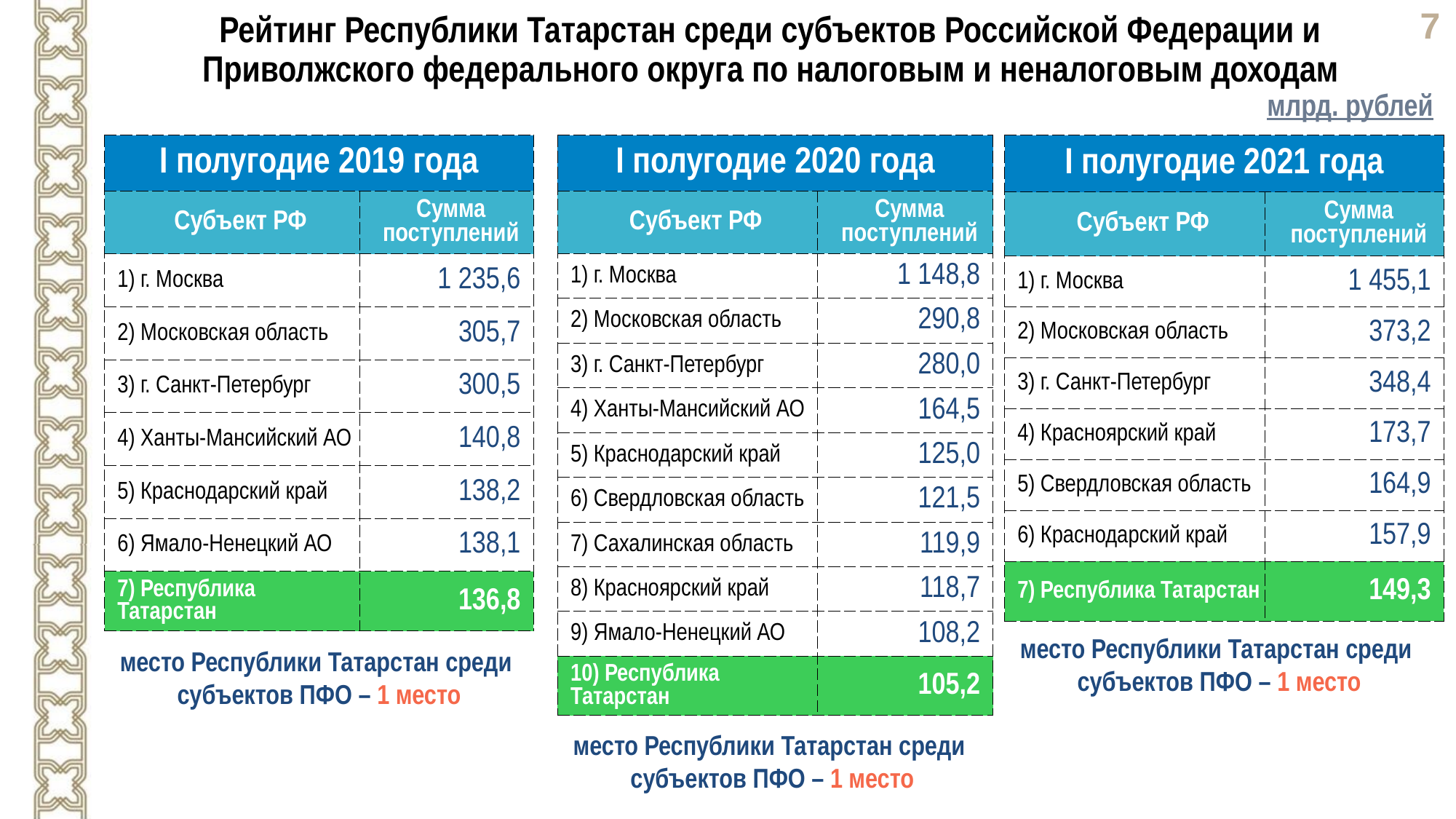

Рейтинг Республики Татарстан среди субъектов Российской Федерации и Приволжского федерального округа по налоговым и неналоговым доходам
млрд. рублей
| I полугодие 2021 года |  |
| --- | --- |
| Субъект РФ | Сумма поступлений |
| 1) г. Москва | 1 455,1 |
| 2) Московская область | 373,2 |
| 3) г. Санкт-Петербург | 348,4 |
| 4) Красноярский край | 173,7 |
| 5) Свердловская область | 164,9 |
| 6) Краснодарский край | 157,9 |
| 7) Республика Татарстан | 149,3 |
| I полугодие 2019 года |  |
| --- | --- |
| Субъект РФ | Сумма поступлений |
| 1) г. Москва | 1 235,6 |
| 2) Московская область | 305,7 |
| 3) г. Санкт-Петербург | 300,5 |
| 4) Ханты-Мансийский АО | 140,8 |
| 5) Краснодарский край | 138,2 |
| 6) Ямало-Ненецкий АО | 138,1 |
| 7) Республика Татарстан | 136,8 |
| I полугодие 2020 года |  |
| --- | --- |
| Субъект РФ | Сумма поступлений |
| 1) г. Москва | 1 148,8 |
| 2) Московская область | 290,8 |
| 3) г. Санкт-Петербург | 280,0 |
| 4) Ханты-Мансийский АО | 164,5 |
| 5) Краснодарский край | 125,0 |
| 6) Свердловская область | 121,5 |
| 7) Сахалинская область | 119,9 |
| 8) Красноярский край | 118,7 |
| 9) Ямало-Ненецкий АО | 108,2 |
| 10) Республика Татарстан | 105,2 |
место Республики Татарстан среди
субъектов ПФО – 1 место
место Республики Татарстан среди
субъектов ПФО – 1 место
место Республики Татарстан среди
субъектов ПФО – 1 место